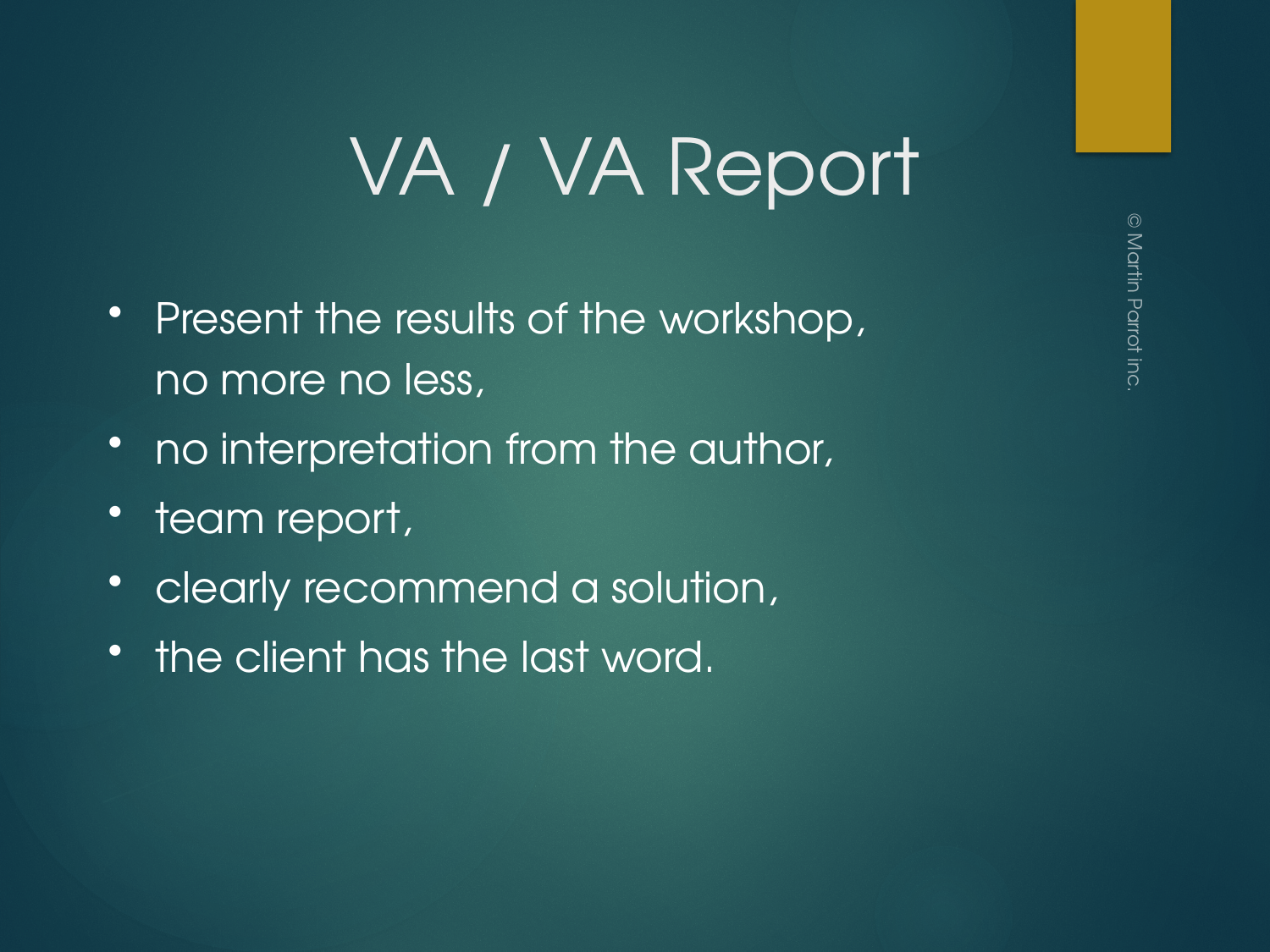

VA / VA Report
Present the results of the workshop, no more no less,
no interpretation from the author,
team report,
clearly recommend a solution,
the client has the last word.
© Martin Parrot inc.